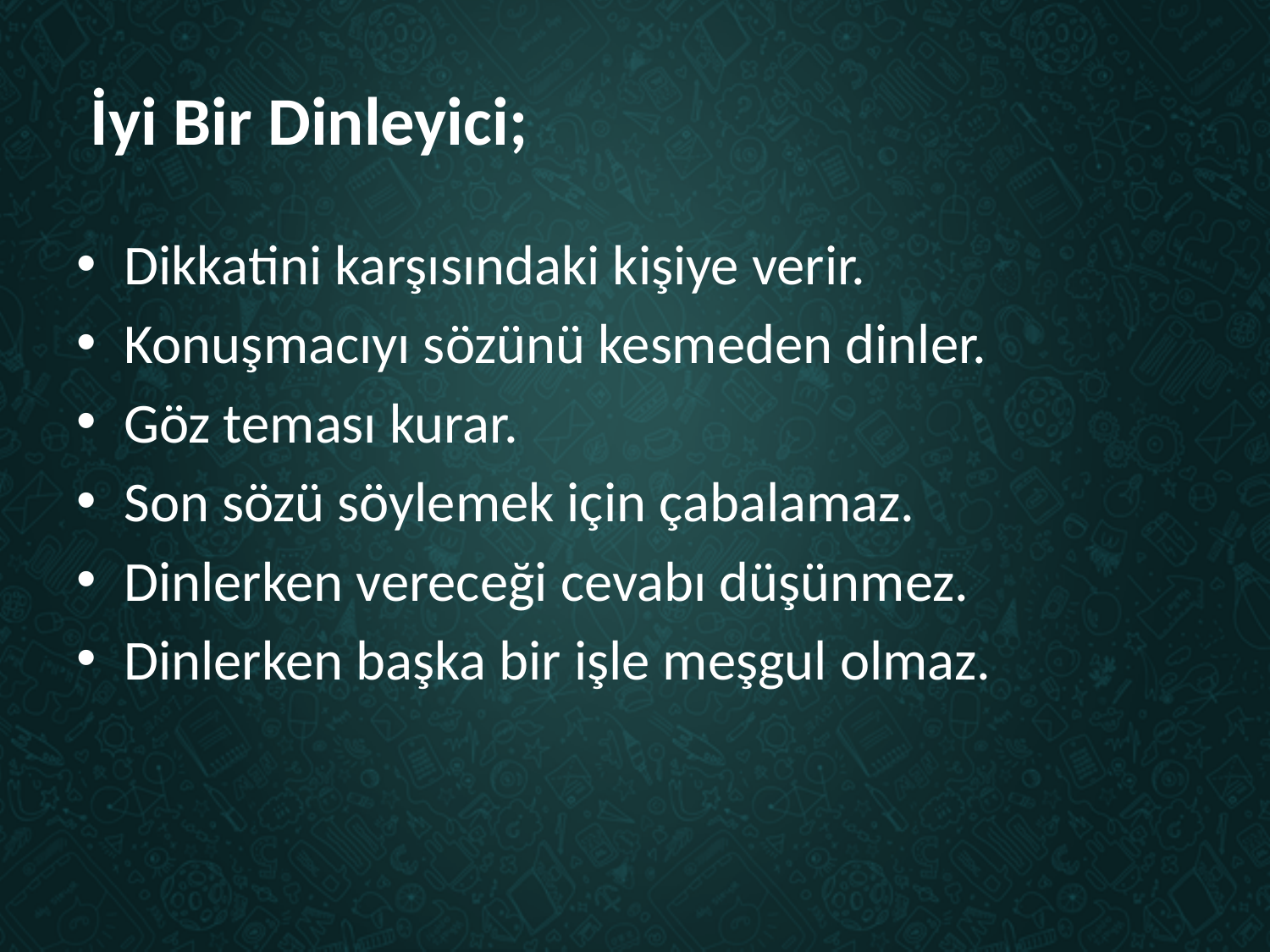

# İyi Bir Dinleyici;
Dikkatini karşısındaki kişiye verir.
Konuşmacıyı sözünü kesmeden dinler.
Göz teması kurar.
Son sözü söylemek için çabalamaz.
Dinlerken vereceği cevabı düşünmez.
Dinlerken başka bir işle meşgul olmaz.